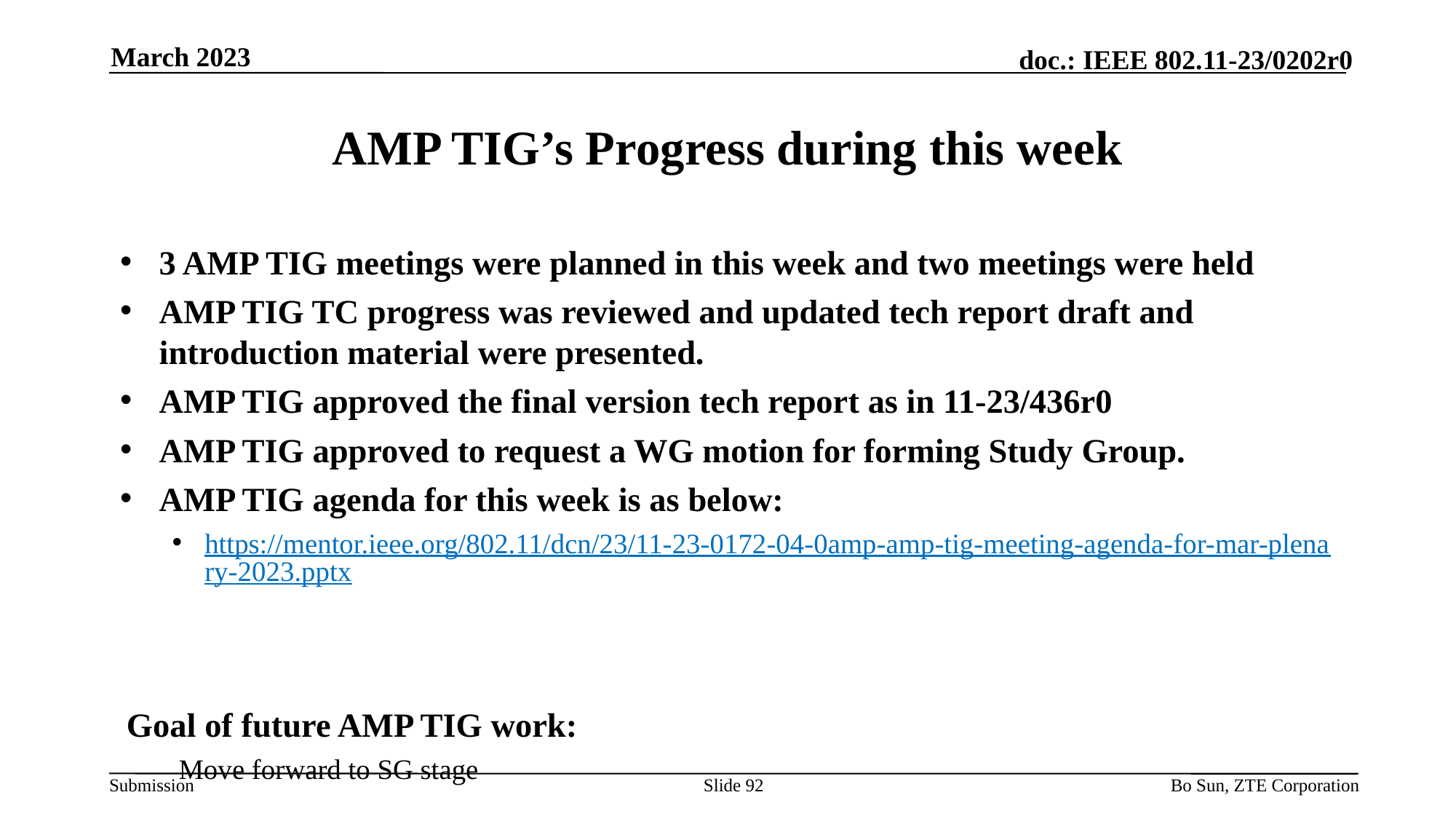

March 2023
# AMP TIG’s Progress during this week
3 AMP TIG meetings were planned in this week and two meetings were held
AMP TIG TC progress was reviewed and updated tech report draft and introduction material were presented.
AMP TIG approved the final version tech report as in 11-23/436r0
AMP TIG approved to request a WG motion for forming Study Group.
AMP TIG agenda for this week is as below:
https://mentor.ieee.org/802.11/dcn/23/11-23-0172-04-0amp-amp-tig-meeting-agenda-for-mar-plenary-2023.pptx

Goal of future AMP TIG work:
Move forward to SG stage
Slide 92
Bo Sun, ZTE Corporation